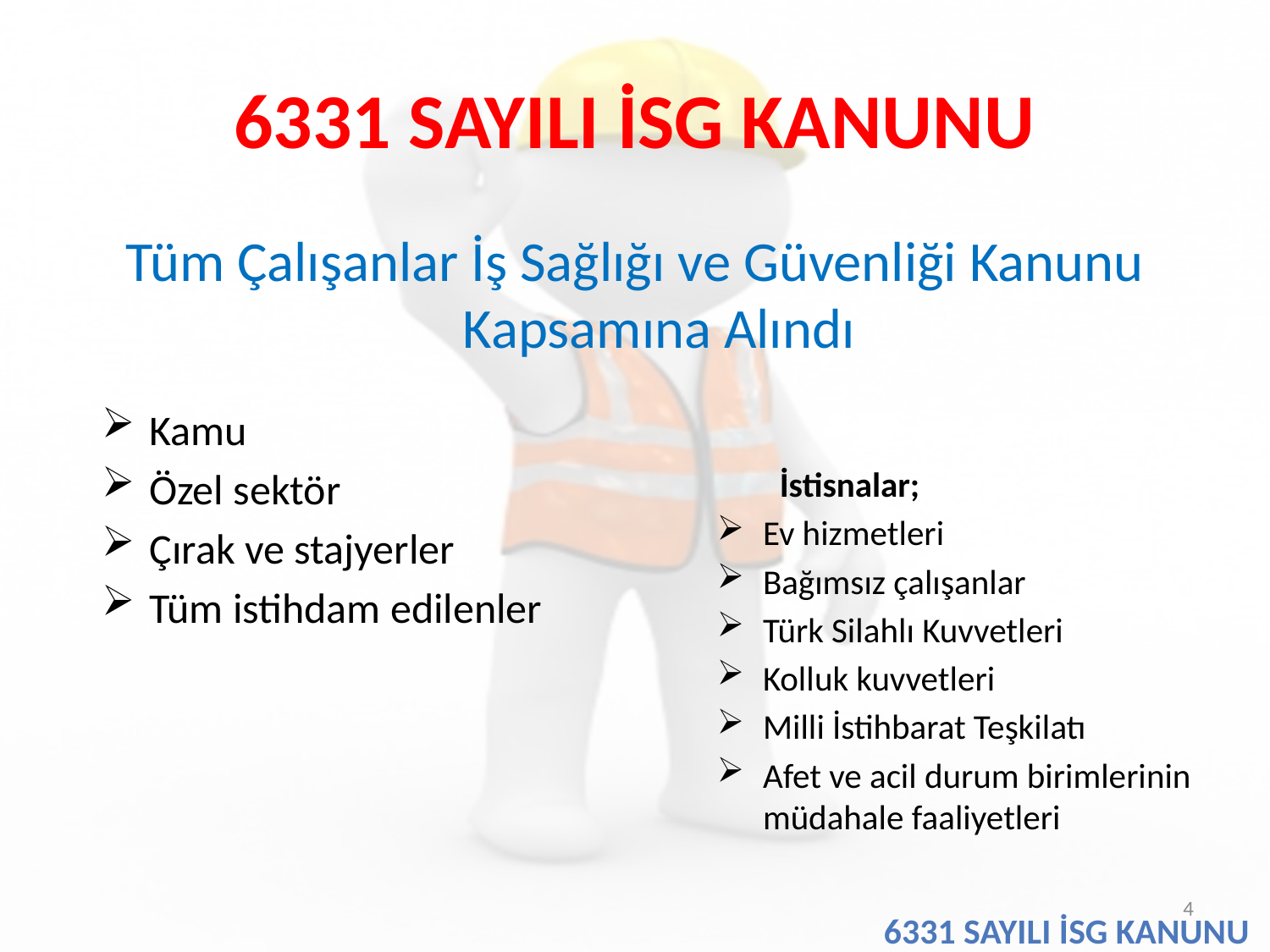

# 6331 SAYILI İSG KANUNU
Tüm Çalışanlar İş Sağlığı ve Güvenliği Kanunu Kapsamına Alındı
Kamu
Özel sektör
Çırak ve stajyerler
Tüm istihdam edilenler
        İstisnalar;
Ev hizmetleri
Bağımsız çalışanlar
Türk Silahlı Kuvvetleri
Kolluk kuvvetleri
Milli İstihbarat Teşkilatı
Afet ve acil durum birimlerinin müdahale faaliyetleri
4
6331 SAYILI İSG KANUNU
Karabağlar İSG